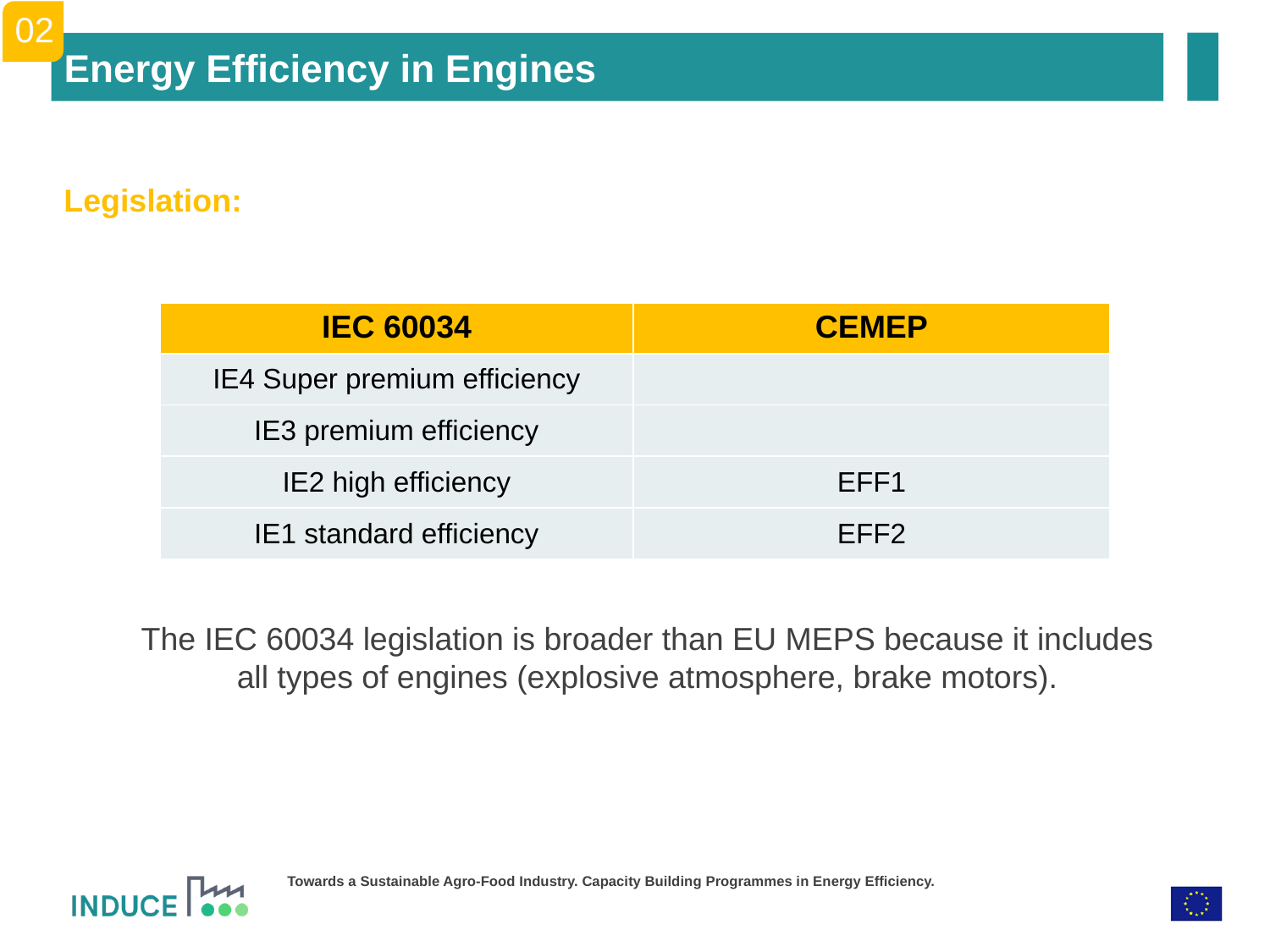

02

Energy Efficiency in Engines
Legislation:
| IEC 60034 | CEMEP |
| --- | --- |
| IE4 Super premium efficiency |  |
| IE3 premium efficiency |  |
| IE2 high efficiency | EFF1 |
| IE1 standard efficiency | EFF2 |
The IEC 60034 legislation is broader than EU MEPS because it includes all types of engines (explosive atmosphere, brake motors).